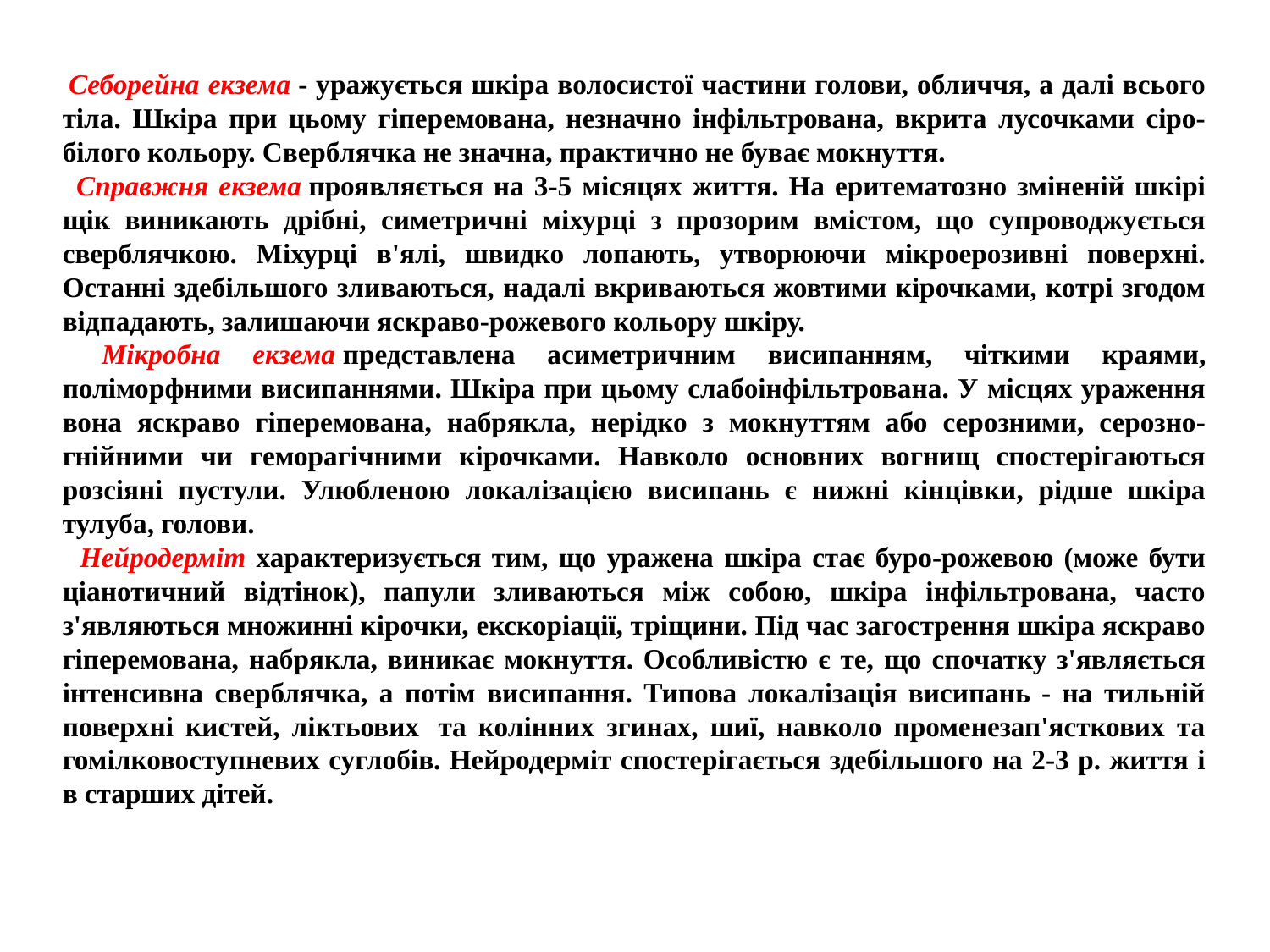

Себорейна екзема - уражується шкiра волосистої частини голови, обличчя, а далi всього тiла. Шкiра при цьому гiперемована, незначно iнфiльтрована, вкрита лусочками сiро-бiлого кольору. Сверблячка не значна, практично не буває мокнуття.
  Справжня екзема проявляється на 3-5 мiсяцях життя. На еритематозно змiненiй шкiрi щiк виникають дрiбнi, симетричнi мiхурцi з прозорим вмiстом, що супроводжується сверблячкою. Мiхурцi в'ялi, швидко лопають, утворюючи мiкроерозивнi поверхнi. Останнi здебiльшого зливаються, надалi вкриваються жовтими кiрочками, котрi згодом вiдпадають, залишаючи яскраво-рожевого кольору шкiру.
  Мiкробна екзема представлена асиметричним висипанням, чiткими краями, полiморфними висипаннями. Шкiра при цьому слабоiнфiльтрована. У мiсцях ураження вона яскраво гiперемована, набрякла, нерiдко з мокнуттям або серозними, серозно-гнiйними чи геморагiчними кiрочками. Навколо основних вогнищ спостерiгаються розсiянi пустули. Улюбленою локалiзацiєю висипань є нижнi кiнцiвки, рiдше шкiра тулуба, голови.
  Нейродермiт характеризується тим, що уражена шкiра стає буро-рожевою (може бути цiанотичний вiдтiнок), папули зливаються мiж собою, шкiра iнфiльтрована, часто з'являються множиннi кiрочки, екскорiацiї, трiщини. Пiд час загострення шкiра яскраво гiперемована, набрякла, виникає мокнуття. Особливiстю є те, що спочатку з'являється iнтенсивна сверблячка, а потiм висипання. Типова локалiзацiя висипань - на тильнiй поверхнi кистей, лiктьових  та колiнних згинах, шиї, навколо променезап'ясткових та гомiлковоступневих суглобiв. Нейродермiт спостерiгається здебiльшого на 2-3 р. життя i в старших дiтей.